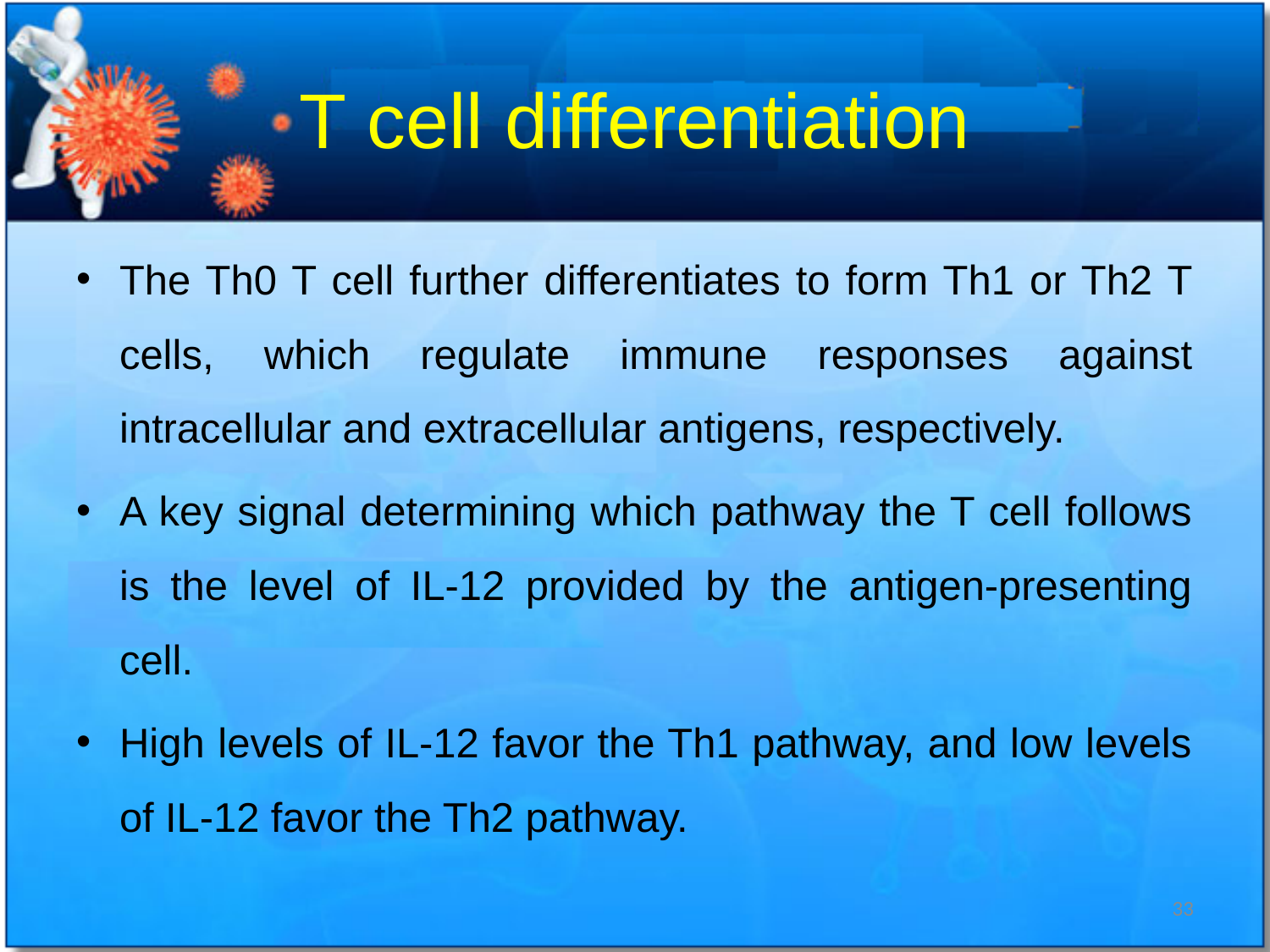

# T cell differentiation
The Th0 T cell further differentiates to form Th1 or Th2 T cells, which regulate immune responses against intracellular and extracellular antigens, respectively.
A key signal determining which pathway the T cell follows is the level of IL-12 provided by the antigen-presenting cell.
High levels of IL-12 favor the Th1 pathway, and low levels of IL-12 favor the Th2 pathway.
33